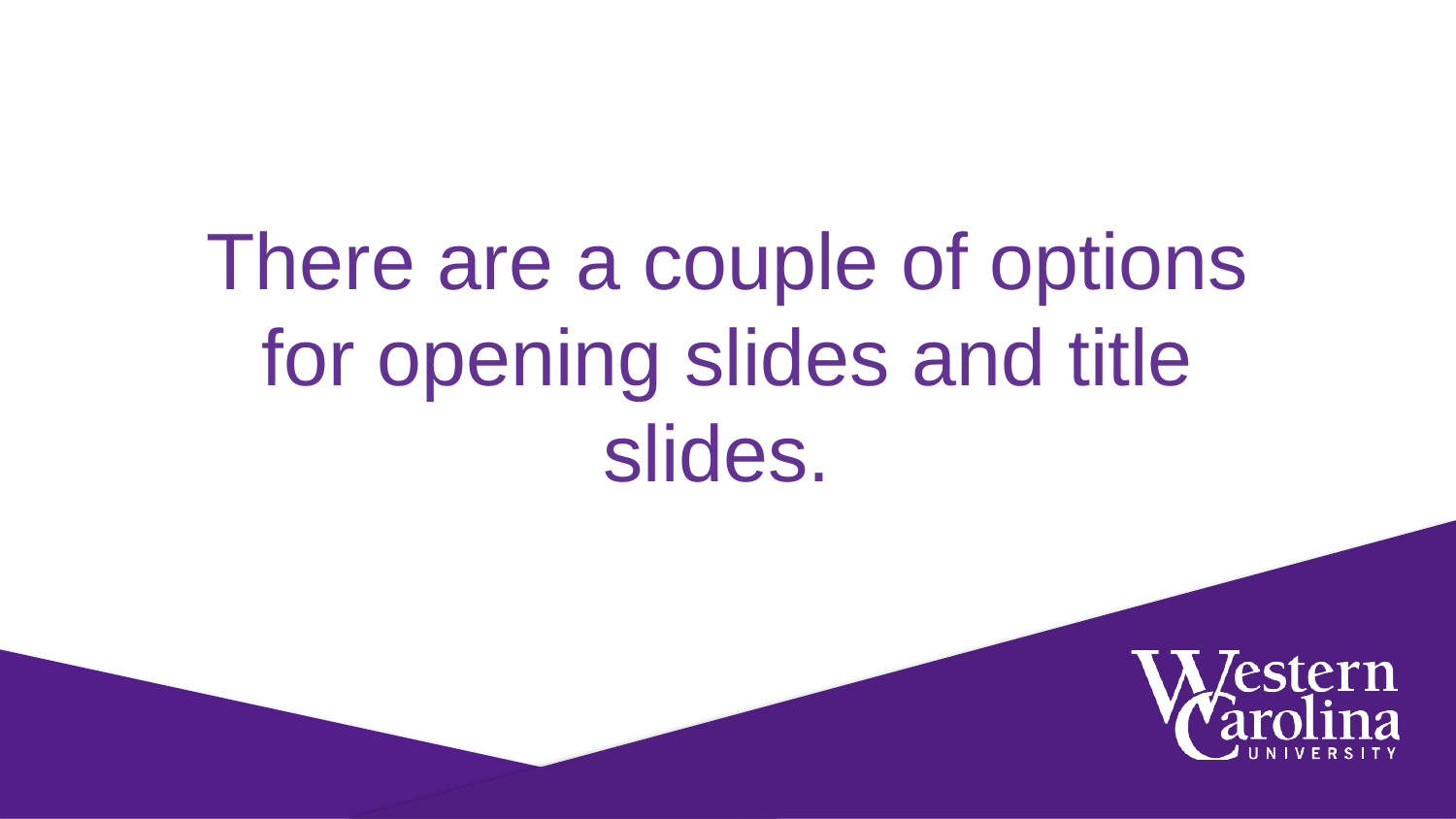

There are a couple of options for opening slides and title slides.